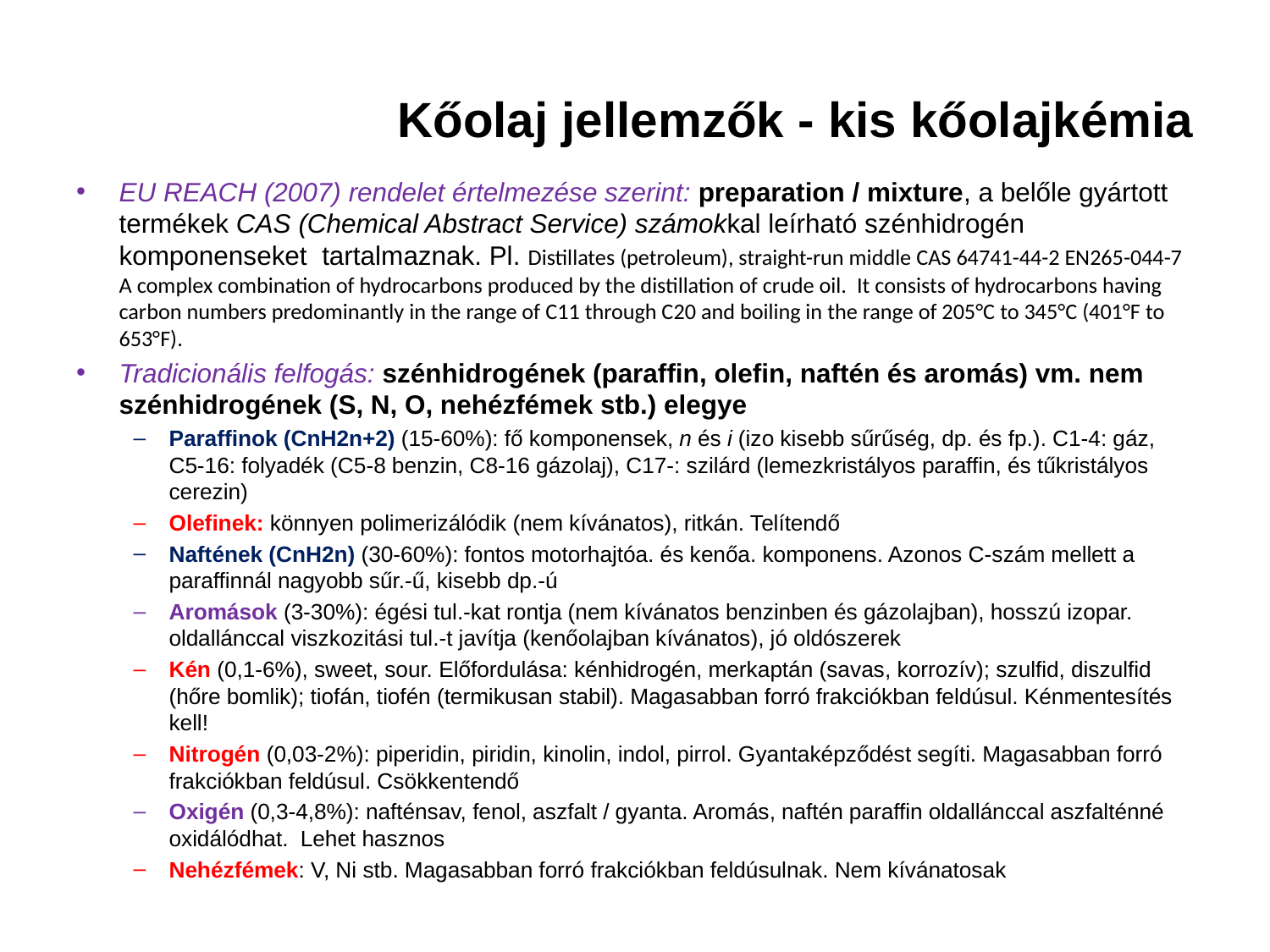

# Kőolaj jellemzők - kis kőolajkémia
EU REACH (2007) rendelet értelmezése szerint: preparation / mixture, a belőle gyártott termékek CAS (Chemical Abstract Service) számokkal leírható szénhidrogén komponenseket  tartalmaznak. Pl. Distillates (petroleum), straight-run middle CAS 64741-44-2 EN265-044-7   A complex combination of hydrocarbons produced by the distillation of crude oil.  It consists of hydrocarbons having carbon numbers predominantly in the range of C11 through C20 and boiling in the range of 205°C to 345°C (401°F to 653°F).
Tradicionális felfogás: szénhidrogének (paraffin, olefin, naftén és aromás) vm. nem szénhidrogének (S, N, O, nehézfémek stb.) elegye
Paraffinok (CnH2n+2) (15-60%): fő komponensek, n és i (izo kisebb sűrűség, dp. és fp.). C1-4: gáz, C5-16: folyadék (C5-8 benzin, C8-16 gázolaj), C17-: szilárd (lemezkristályos paraffin, és tűkristályos cerezin)
Olefinek: könnyen polimerizálódik (nem kívánatos), ritkán. Telítendő
Naftének (CnH2n) (30-60%): fontos motorhajtóa. és kenőa. komponens. Azonos C-szám mellett a paraffinnál nagyobb sűr.-ű, kisebb dp.-ú
Aromások (3-30%): égési tul.-kat rontja (nem kívánatos benzinben és gázolajban), hosszú izopar. oldallánccal viszkozitási tul.-t javítja (kenőolajban kívánatos), jó oldószerek
Kén (0,1-6%), sweet, sour. Előfordulása: kénhidrogén, merkaptán (savas, korrozív); szulfid, diszulfid (hőre bomlik); tiofán, tiofén (termikusan stabil). Magasabban forró frakciókban feldúsul. Kénmentesítés kell!
Nitrogén (0,03-2%): piperidin, piridin, kinolin, indol, pirrol. Gyantaképződést segíti. Magasabban forró frakciókban feldúsul. Csökkentendő
Oxigén (0,3-4,8%): nafténsav, fenol, aszfalt / gyanta. Aromás, naftén paraffin oldallánccal aszfalténné oxidálódhat.  Lehet hasznos
Nehézfémek: V, Ni stb. Magasabban forró frakciókban feldúsulnak. Nem kívánatosak